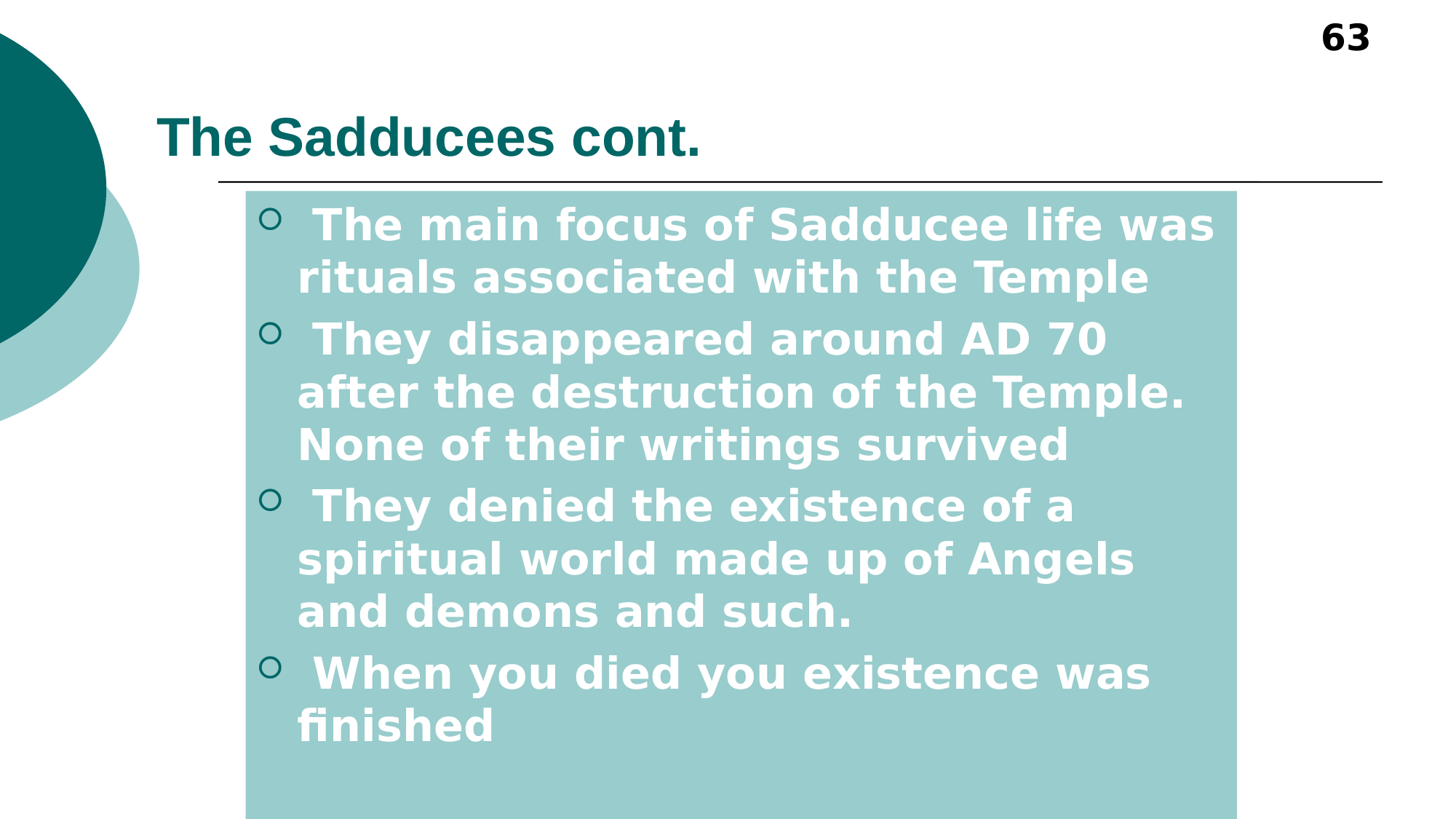

63
# The Sadducees cont.
 The main focus of Sadducee life was rituals associated with the Temple
 They disappeared around AD 70 after the destruction of the Temple. None of their writings survived
 They denied the existence of a spiritual world made up of Angels and demons and such.
 When you died you existence was finished